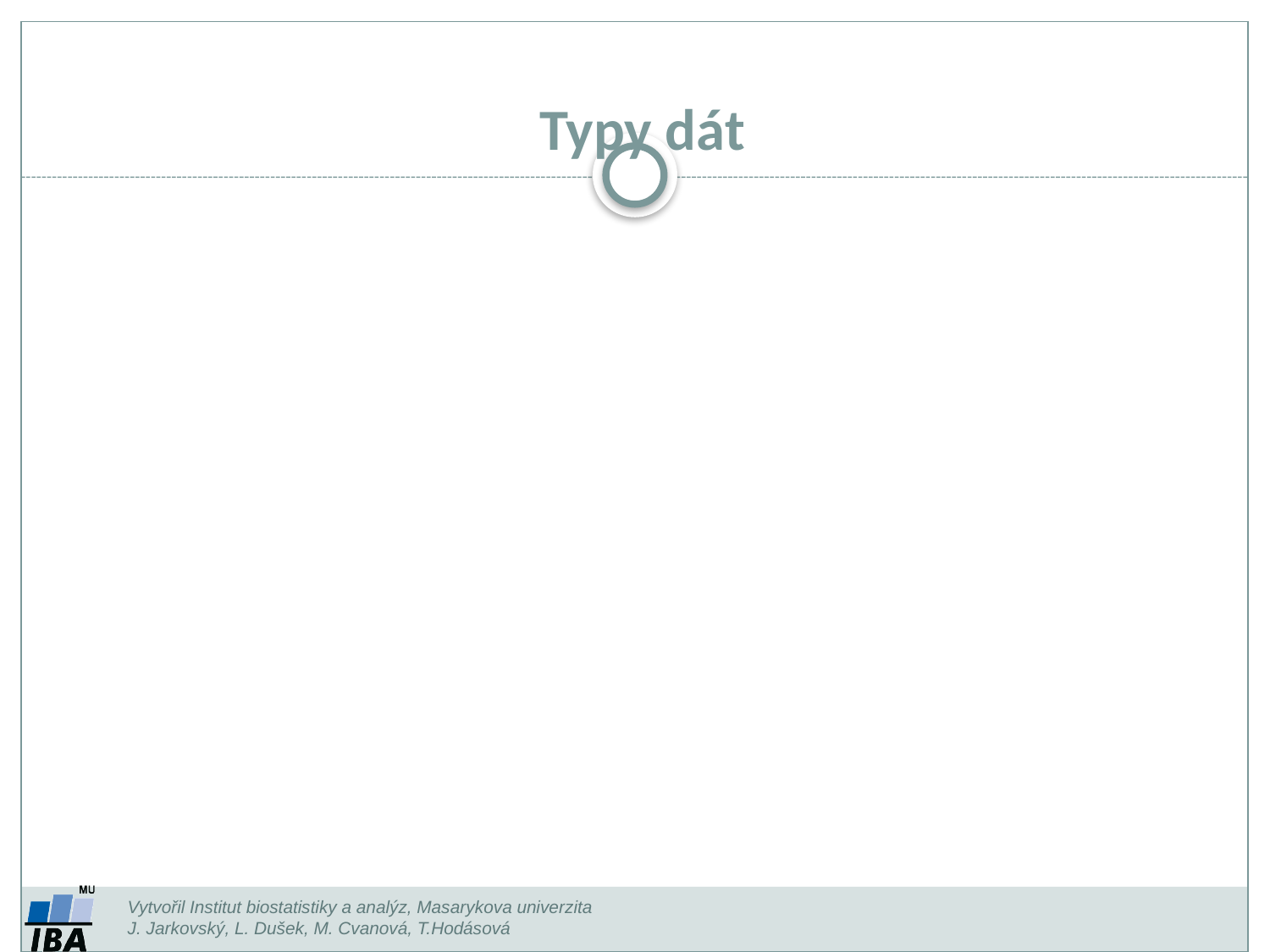

# Typy dát
Vytvořil Institut biostatistiky a analýz, Masarykova univerzita  J. Jarkovský, L. Dušek, M. Cvanová, T.Hodásová